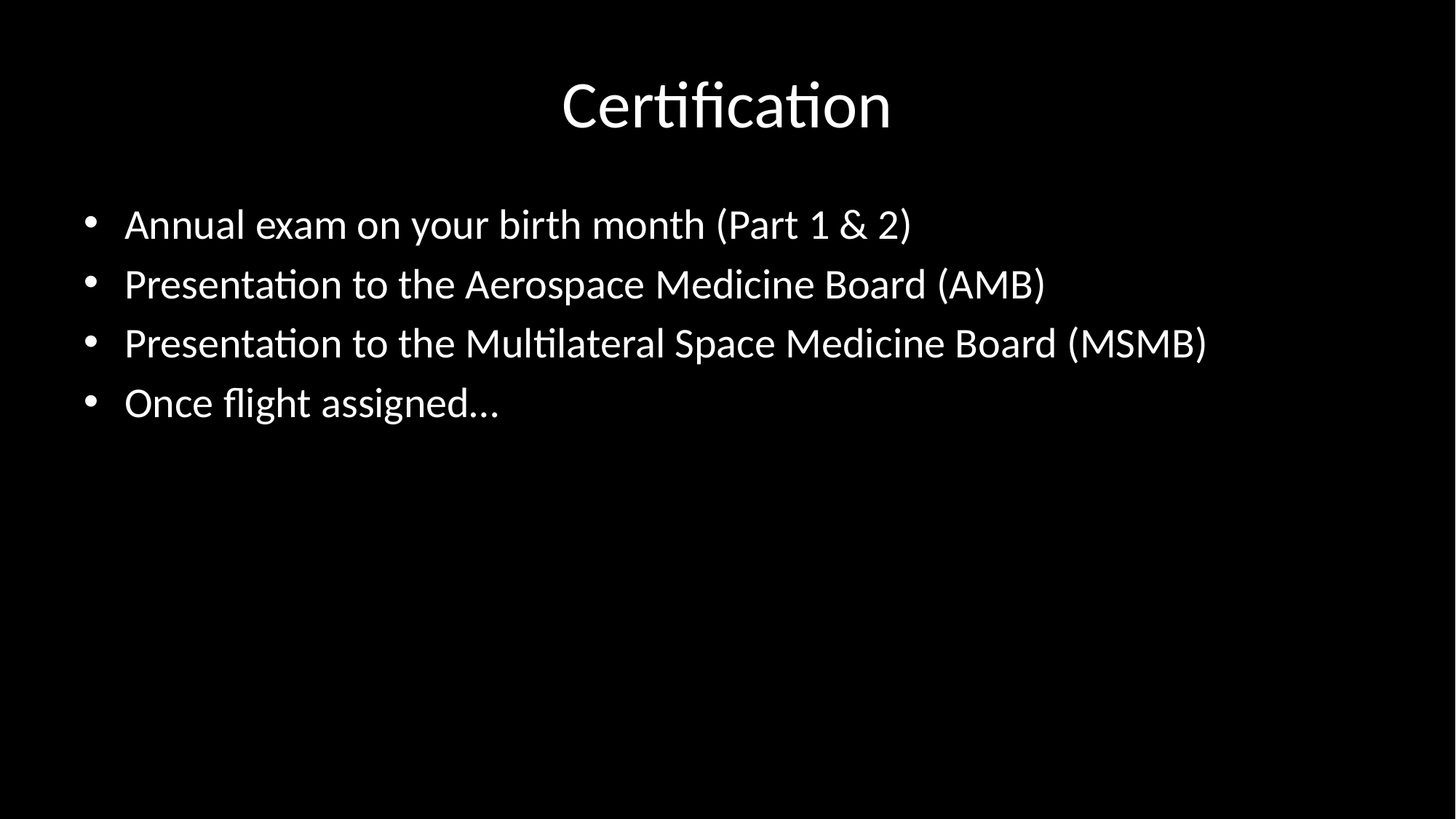

# Certification
Annual exam on your birth month (Part 1 & 2)
Presentation to the Aerospace Medicine Board (AMB)
Presentation to the Multilateral Space Medicine Board (MSMB)
Once flight assigned…